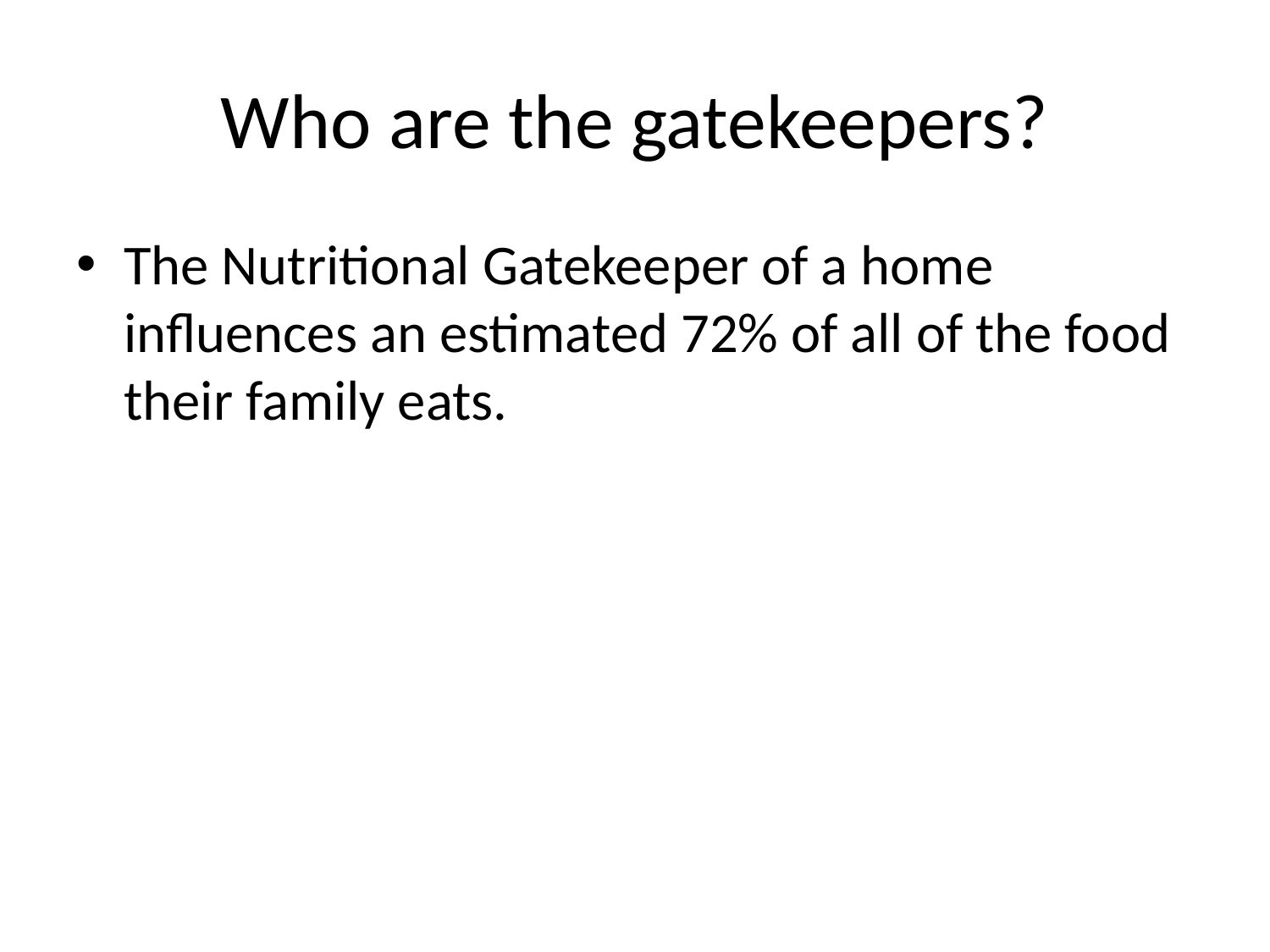

# Who are the gatekeepers?
The Nutritional Gatekeeper of a home influences an estimated 72% of all of the food their family eats.